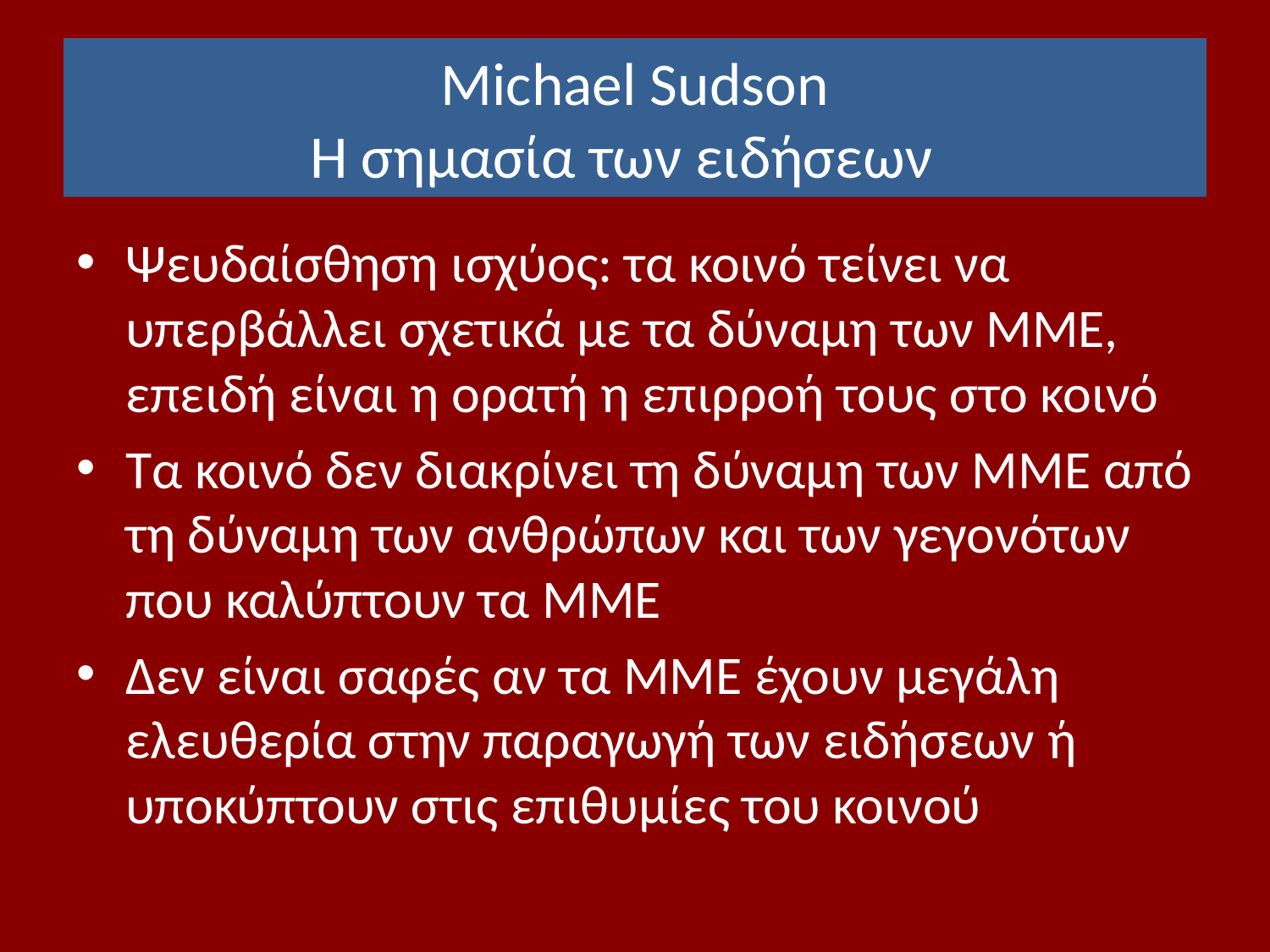

# Michael Sudson Η σημασία των ειδήσεων
Ψευδαίσθηση ισχύος: τα κοινό τείνει να υπερβάλλει σχετικά με τα δύναμη των ΜΜΕ, επειδή είναι η ορατή η επιρροή τους στο κοινό
Τα κοινό δεν διακρίνει τη δύναμη των ΜΜΕ από τη δύναμη των ανθρώπων και των γεγονότων που καλύπτουν τα ΜΜΕ
Δεν είναι σαφές αν τα ΜΜΕ έχουν μεγάλη ελευθερία στην παραγωγή των ειδήσεων ή υποκύπτουν στις επιθυμίες του κοινού